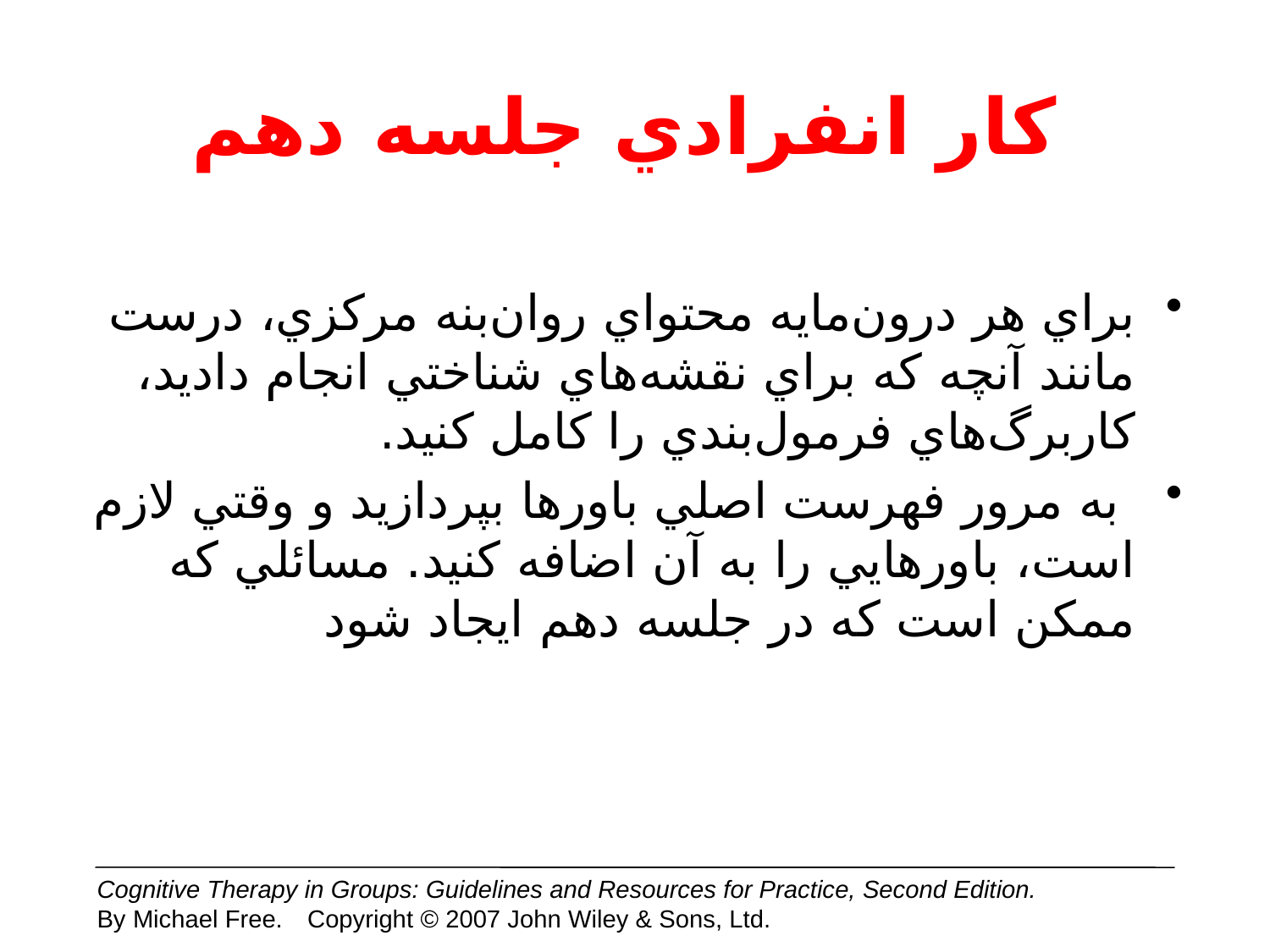

# كار انفرادي جلسه دهم
براي هر درون‌مايه محتواي روان‌بنه مركزي، درست مانند آنچه كه براي نقشه‌هاي شناختي انجام داديد، كاربرگ‌هاي فرمول‌بندي را كامل كنيد.
 به مرور فهرست اصلي باورها بپردازيد و وقتي لازم است، باورهايي را به آن اضافه كنيد. مسائلي كه ممكن است كه در جلسه دهم ايجاد شود